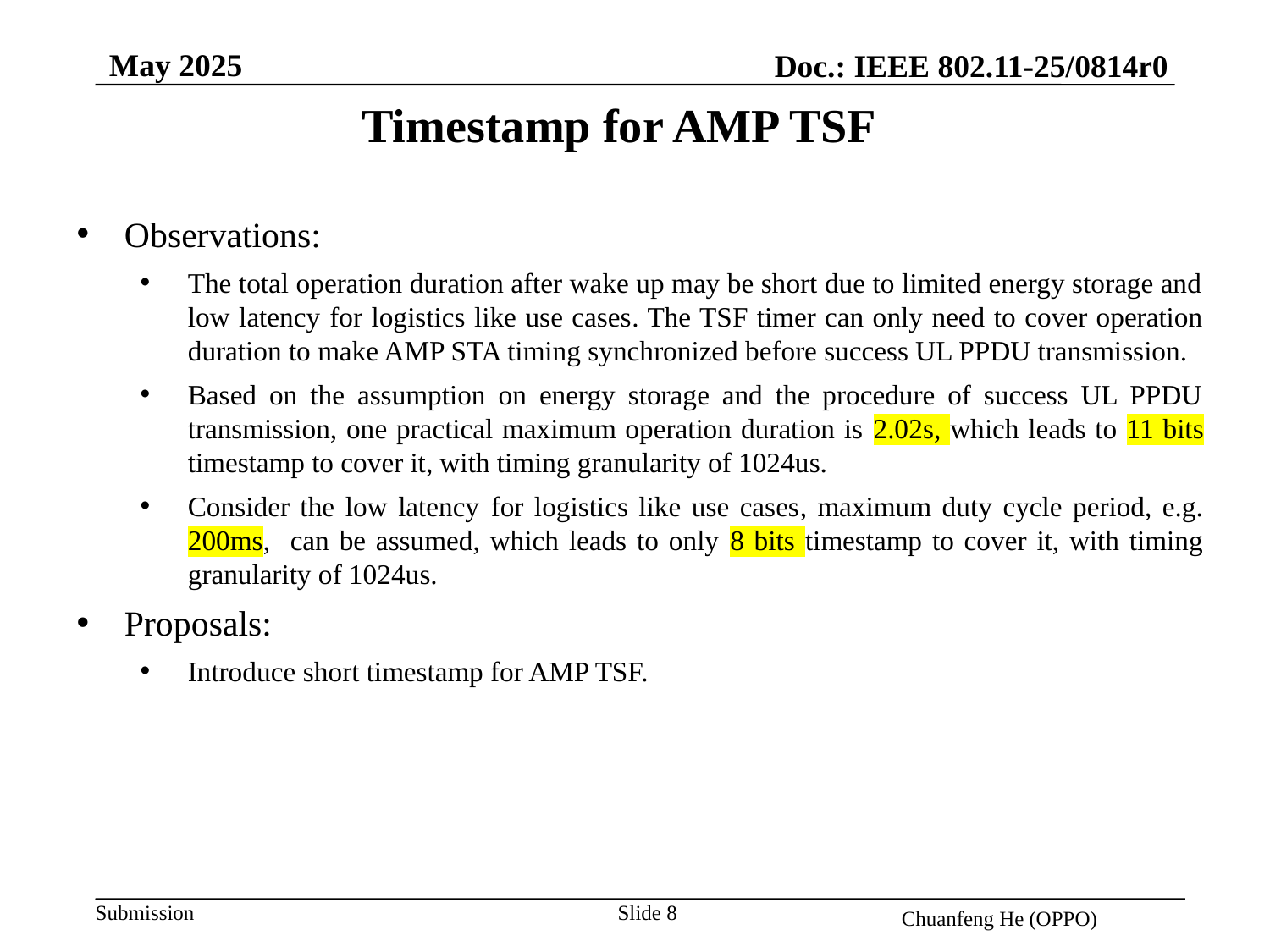

May 2025
Doc.: IEEE 802.11-25/0814r0
Timestamp for AMP TSF
Observations:
The total operation duration after wake up may be short due to limited energy storage and low latency for logistics like use cases. The TSF timer can only need to cover operation duration to make AMP STA timing synchronized before success UL PPDU transmission.
Based on the assumption on energy storage and the procedure of success UL PPDU transmission, one practical maximum operation duration is 2.02s, which leads to 11 bits timestamp to cover it, with timing granularity of 1024us.
Consider the low latency for logistics like use cases, maximum duty cycle period, e.g. 200ms,  can be assumed, which leads to only 8 bits timestamp to cover it, with timing granularity of 1024us.
Proposals:
Introduce short timestamp for AMP TSF.
Slide 8
Chuanfeng He (OPPO)